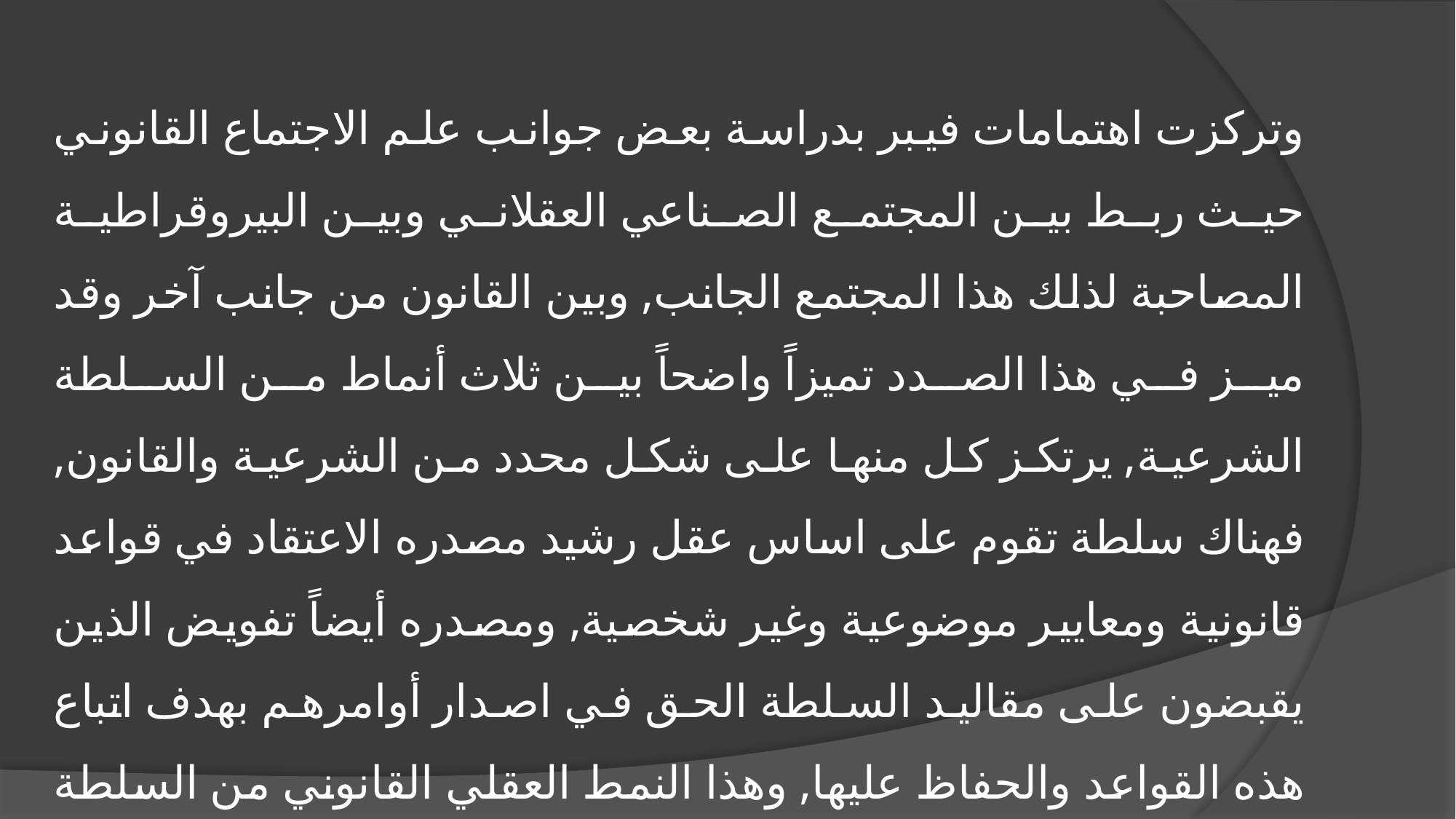

وتركزت اهتمامات فيبر بدراسة بعض جوانب علم الاجتماع القانوني حيث ربط بين المجتمع الصناعي العقلاني وبين البيروقراطية المصاحبة لذلك هذا المجتمع الجانب, وبين القانون من جانب آخر وقد ميز في هذا الصدد تميزاً واضحاً بين ثلاث أنماط من السلطة الشرعية, يرتكز كل منها على شكل محدد من الشرعية والقانون, فهناك سلطة تقوم على اساس عقل رشيد مصدره الاعتقاد في قواعد قانونية ومعايير موضوعية وغير شخصية, ومصدره أيضاً تفويض الذين يقبضون على مقاليد السلطة الحق في اصدار أوامرهم بهدف اتباع هذه القواعد والحفاظ عليها, وهذا النمط العقلي القانوني من السلطة يشيع عموماً في المجتمعات الغربية الحديثة,